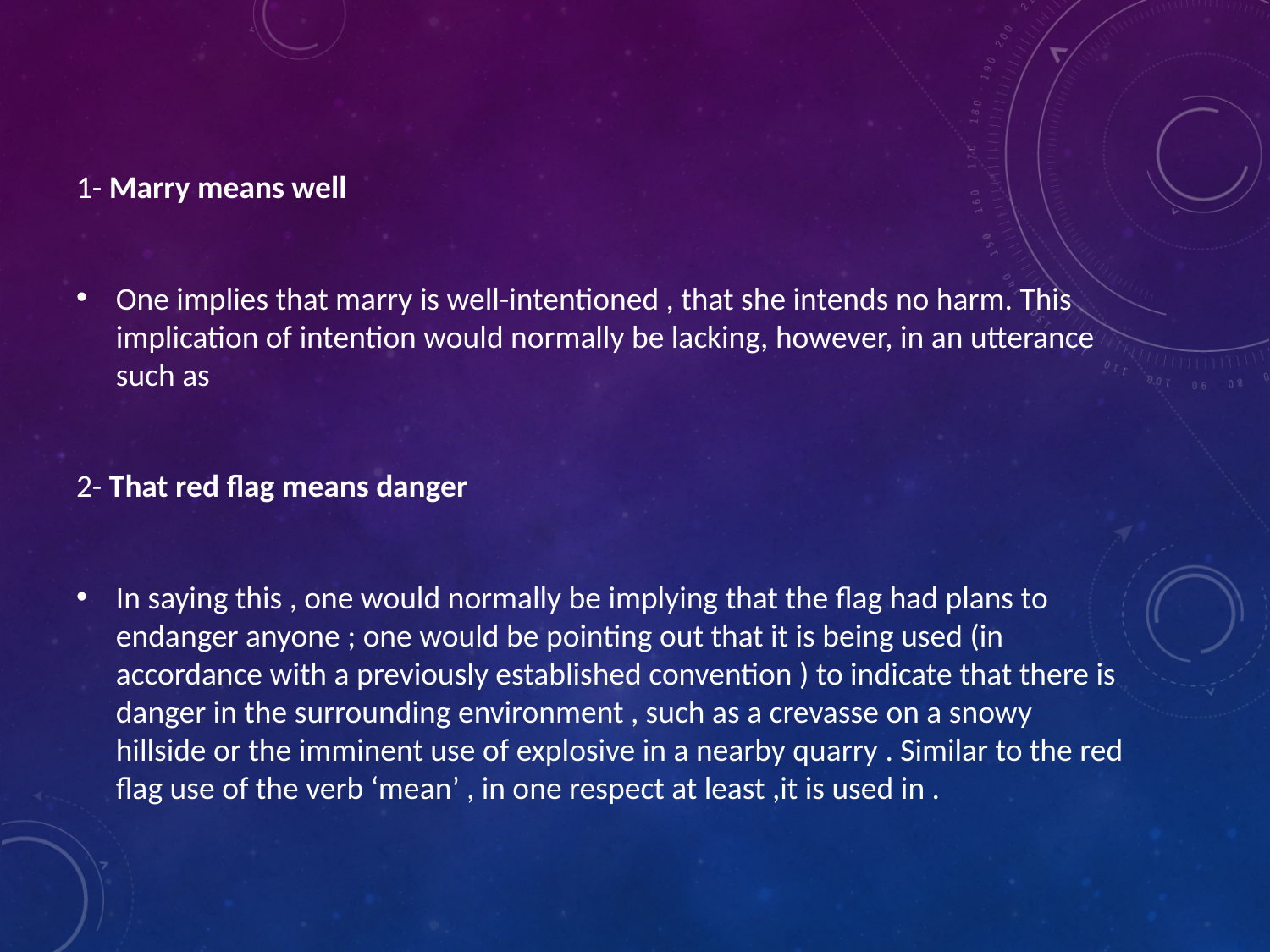

1- Marry means well

One implies that marry is well-intentioned , that she intends no harm. This implication of intention would normally be lacking, however, in an utterance such as

2- That red flag means danger

In saying this , one would normally be implying that the flag had plans to endanger anyone ; one would be pointing out that it is being used (in accordance with a previously established convention ) to indicate that there is danger in the surrounding environment , such as a crevasse on a snowy hillside or the imminent use of explosive in a nearby quarry . Similar to the red flag use of the verb ‘mean’ , in one respect at least ,it is used in .